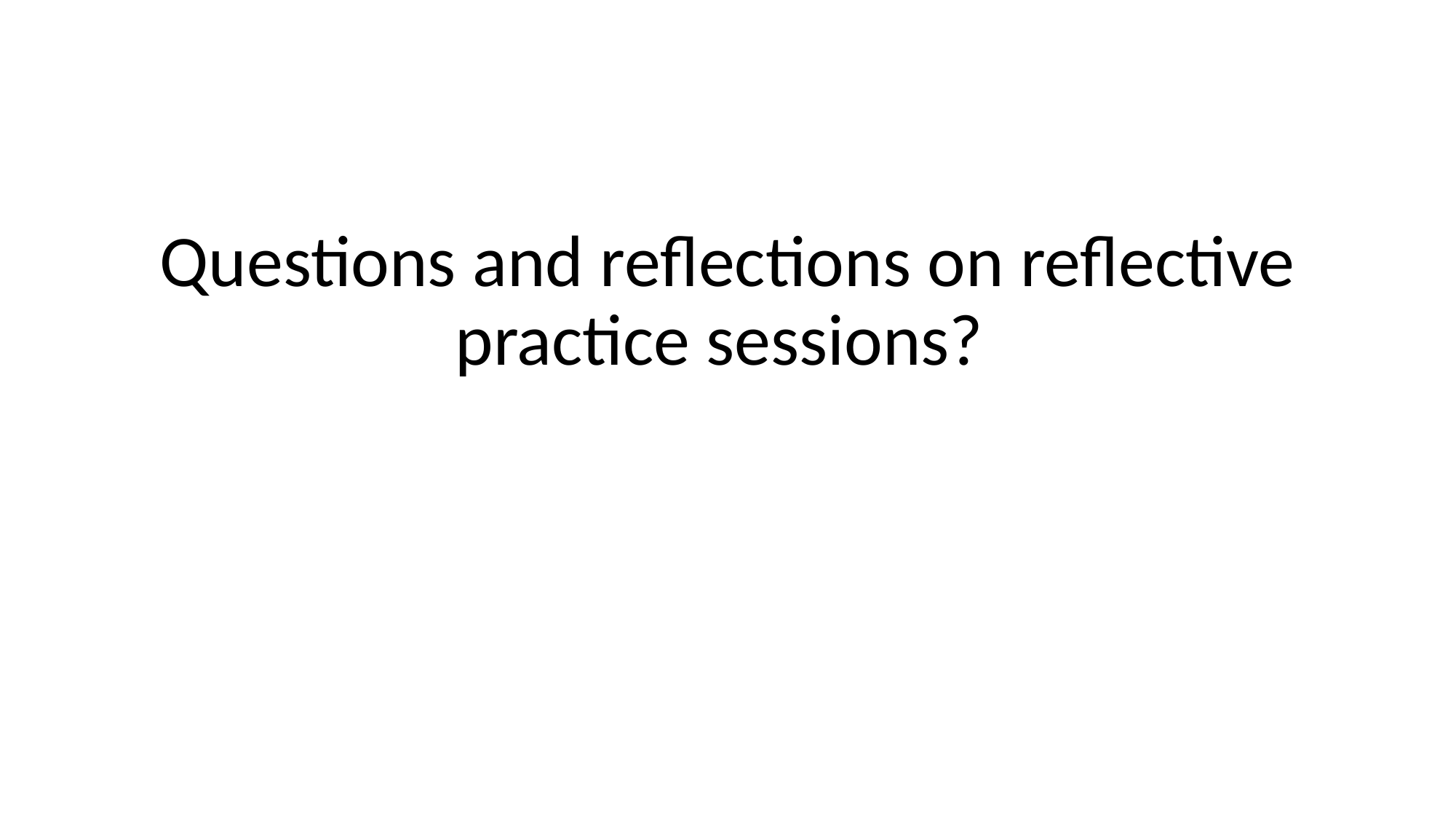

Questions and reflections on reflective practice sessions?